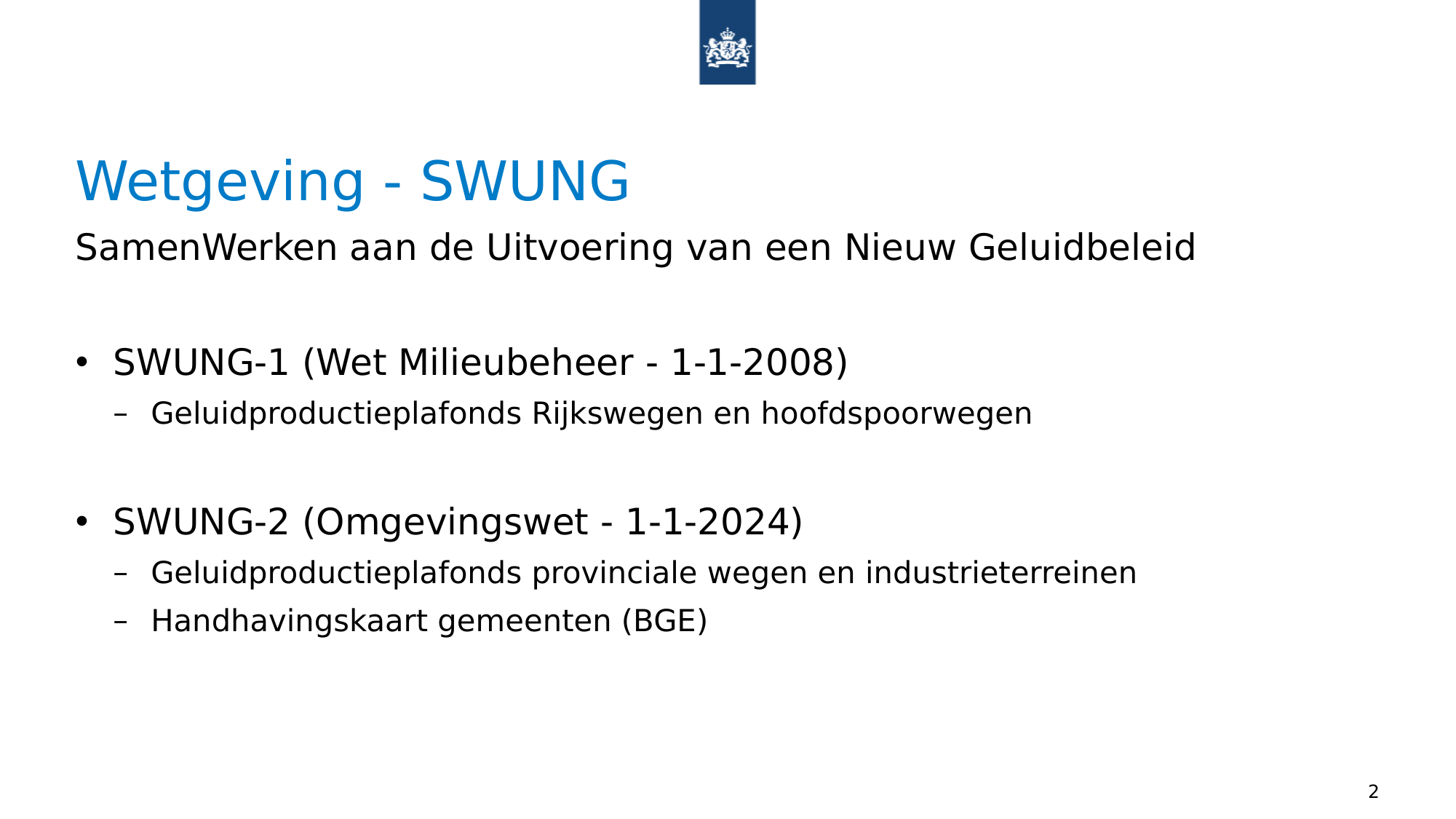

# Wetgeving - SWUNG
SamenWerken aan de Uitvoering van een Nieuw Geluidbeleid

SWUNG-1 (Wet Milieubeheer - 1-1-2008)
Geluidproductieplafonds Rijkswegen en hoofdspoorwegen

SWUNG-2 (Omgevingswet - 1-1-2024)
Geluidproductieplafonds provinciale wegen en industrieterreinen
Handhavingskaart gemeenten (BGE)

2